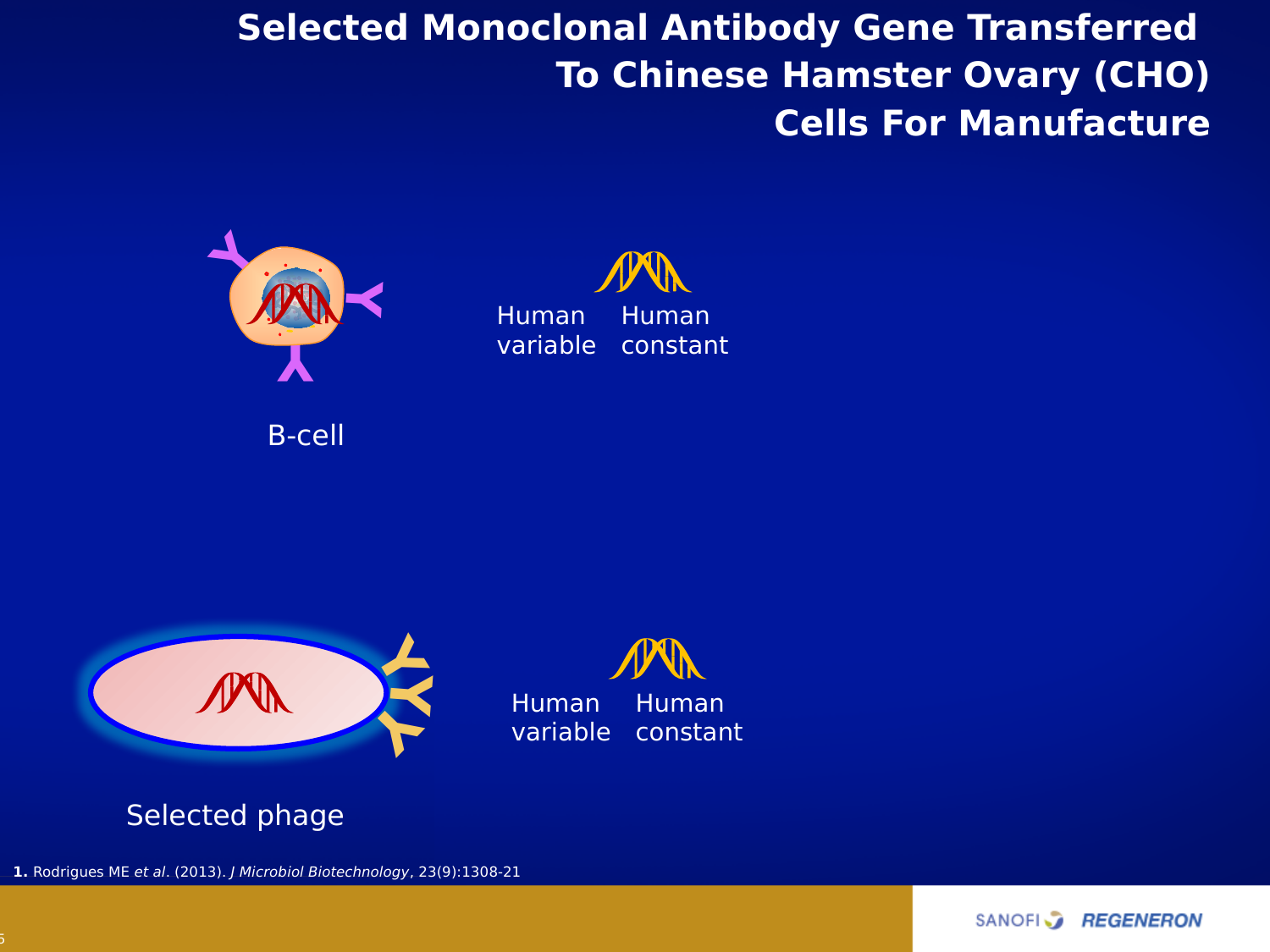

Selected Monoclonal Antibody Gene Transferred
To Chinese Hamster Ovary (CHO)
 Cells For Manufacture
Y

Y
Y

Human variable
Human constant
B-cell

Y
Y
Y

Human variable
Human constant
Selected phage
1. Rodrigues ME et al. (2013). J Microbiol Biotechnology, 23(9):1308-21